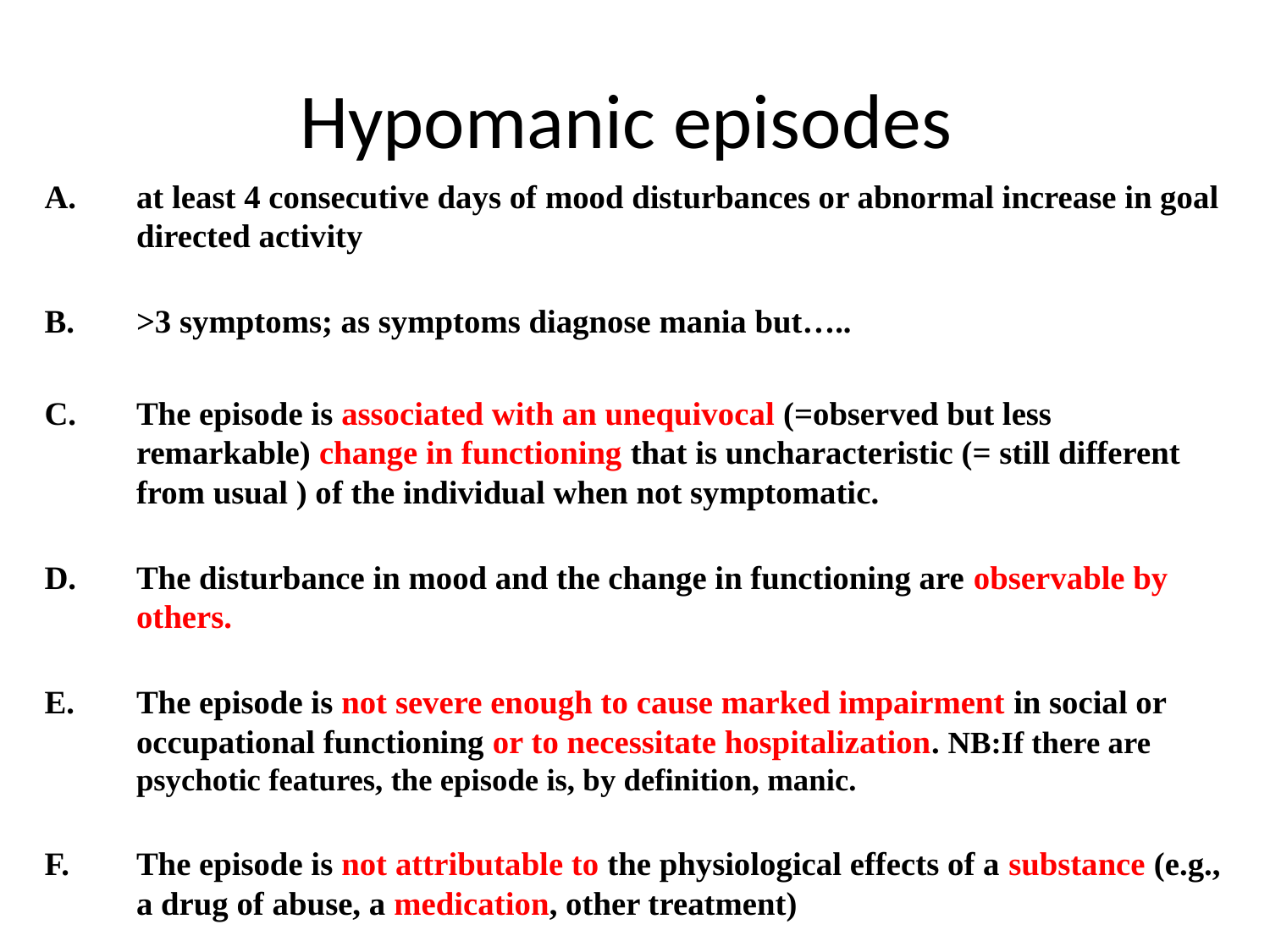

# Hypomanic episodes
at least 4 consecutive days of mood disturbances or abnormal increase in goal directed activity
>3 symptoms; as symptoms diagnose mania but…..

The episode is associated with an unequivocal (=observed but less remarkable) change in functioning that is uncharacteristic (= still different from usual ) of the individual when not symptomatic.
The disturbance in mood and the change in functioning are observable by others.
The episode is not severe enough to cause marked impairment in social or occupational functioning or to necessitate hospitalization. NB:If there are psychotic features, the episode is, by definition, manic.
The episode is not attributable to the physiological effects of a substance (e.g., a drug of abuse, a medication, other treatment)